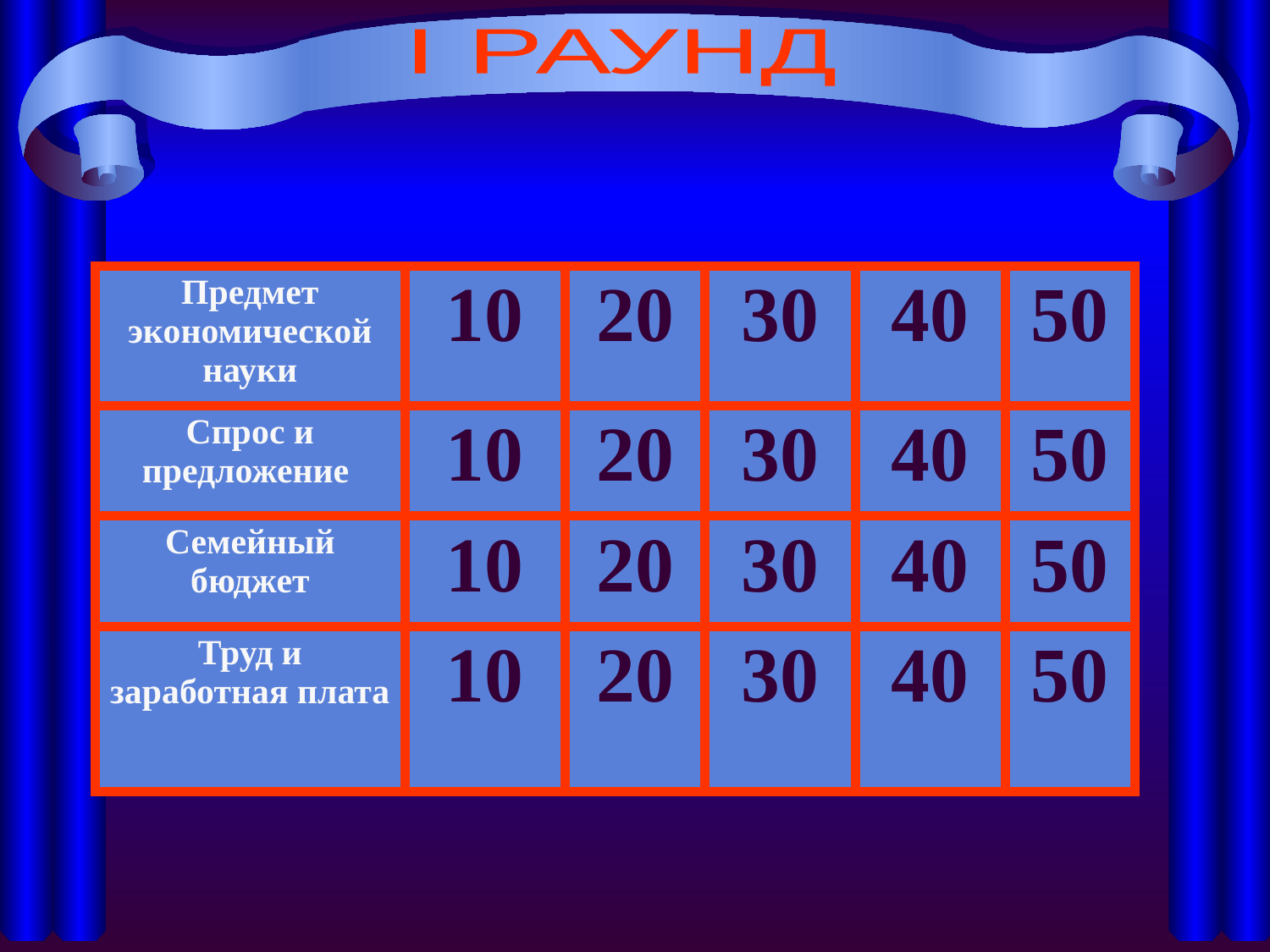

I РАУНД
| Предмет экономической науки | 10 | 20 | 30 | 40 | 50 |
| --- | --- | --- | --- | --- | --- |
| Спрос и предложение | 10 | 20 | 30 | 40 | 50 |
| Семейный бюджет | 10 | 20 | 30 | 40 | 50 |
| Труд и заработная плата | 10 | 20 | 30 | 40 | 50 |